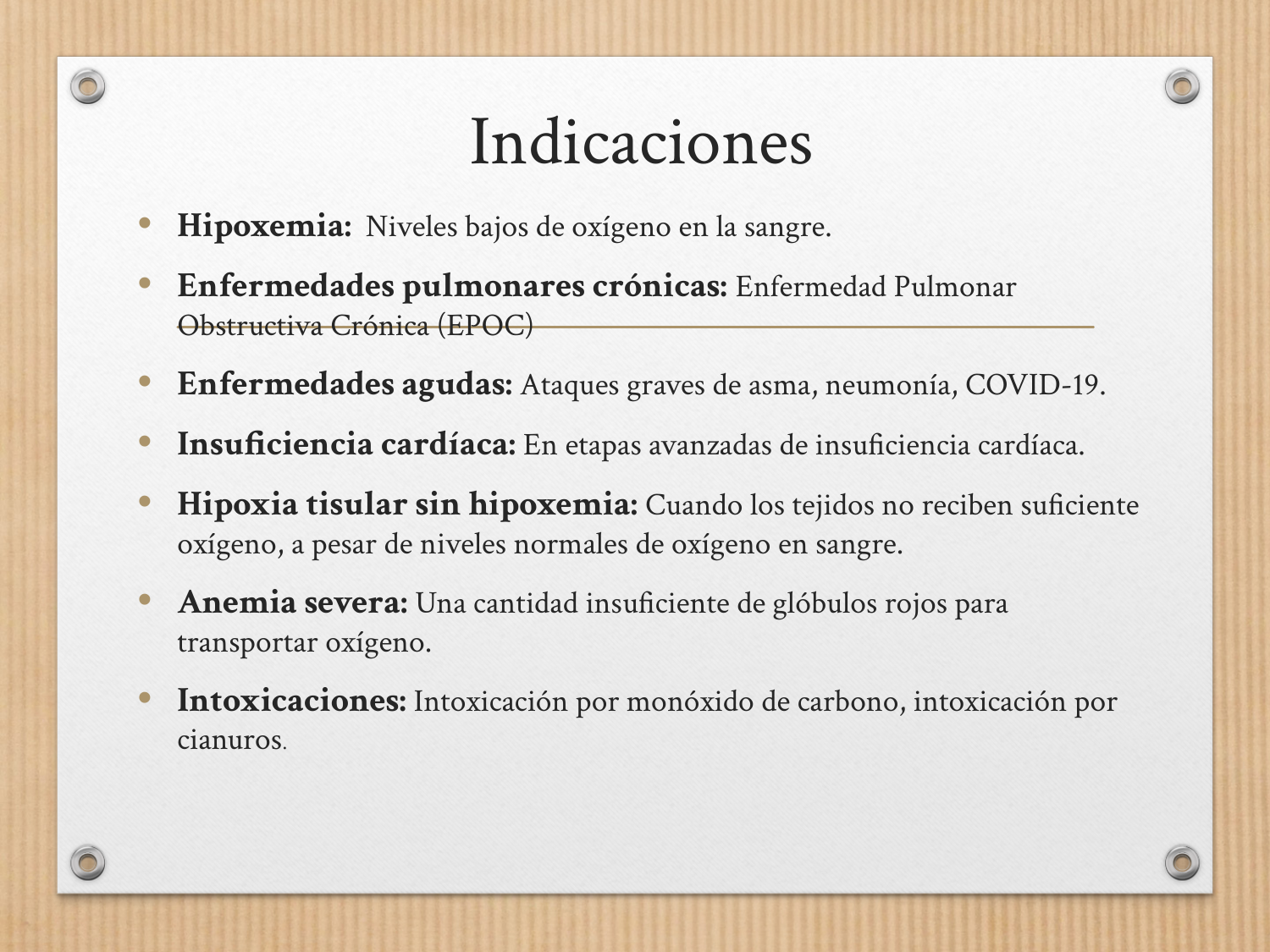

# Indicaciones
Hipoxemia:  Niveles bajos de oxígeno en la sangre.
Enfermedades pulmonares crónicas: Enfermedad Pulmonar Obstructiva Crónica (EPOC)
Enfermedades agudas: Ataques graves de asma, neumonía, COVID-19.
Insuficiencia cardíaca: En etapas avanzadas de insuficiencia cardíaca.
Hipoxia tisular sin hipoxemia: Cuando los tejidos no reciben suficiente oxígeno, a pesar de niveles normales de oxígeno en sangre.
Anemia severa: Una cantidad insuficiente de glóbulos rojos para transportar oxígeno.
Intoxicaciones: Intoxicación por monóxido de carbono, intoxicación por cianuros.